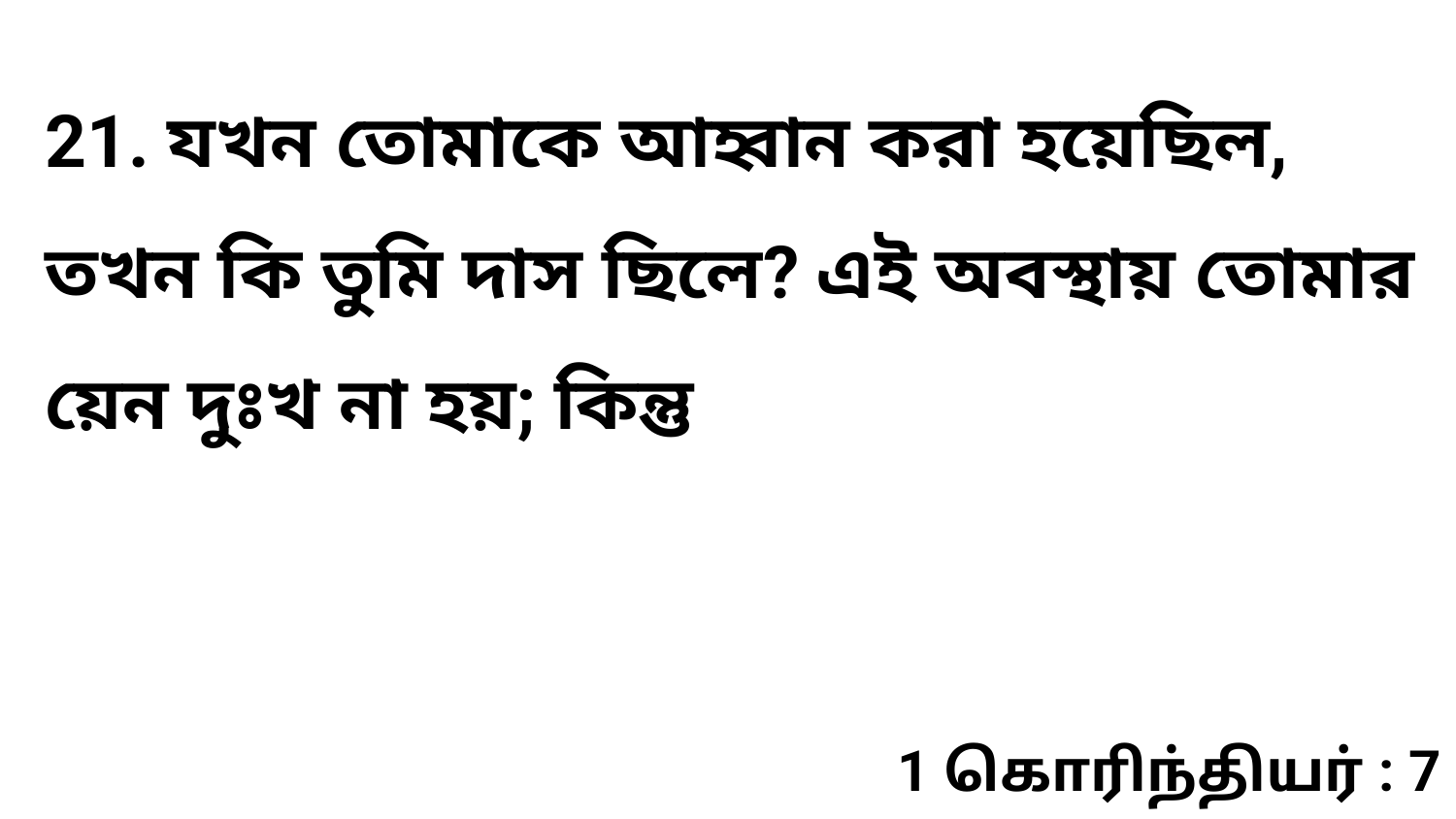

21. যখন তোমাকে আহ্বান করা হয়েছিল, তখন কি তুমি দাস ছিলে? এই অবস্থায় তোমার য়েন দুঃখ না হয়; কিন্তু
1 கொரிந்தியர் : 7